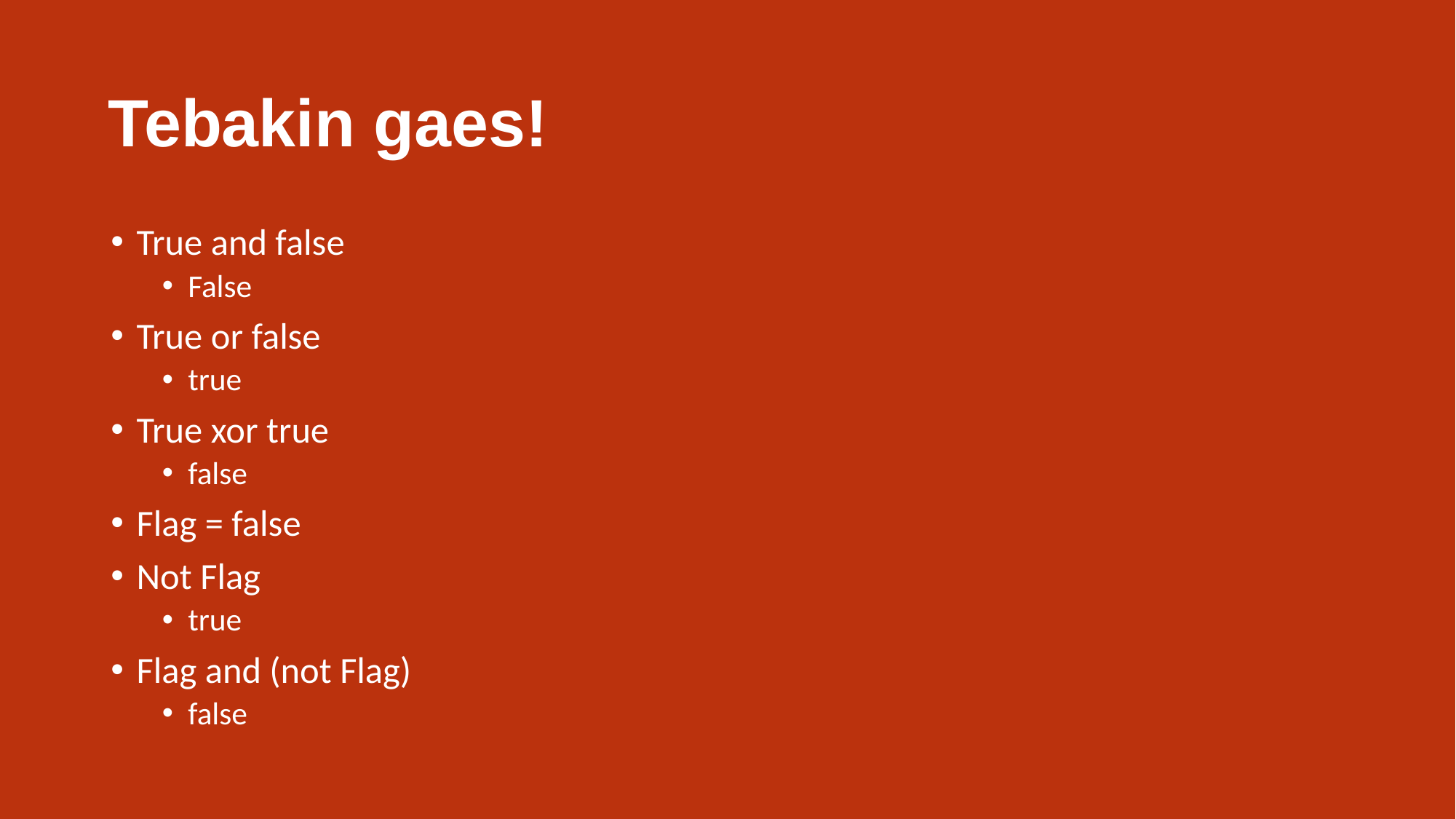

# Tebakin gaes!
True and false
False
True or false
true
True xor true
false
Flag = false
Not Flag
true
Flag and (not Flag)
false